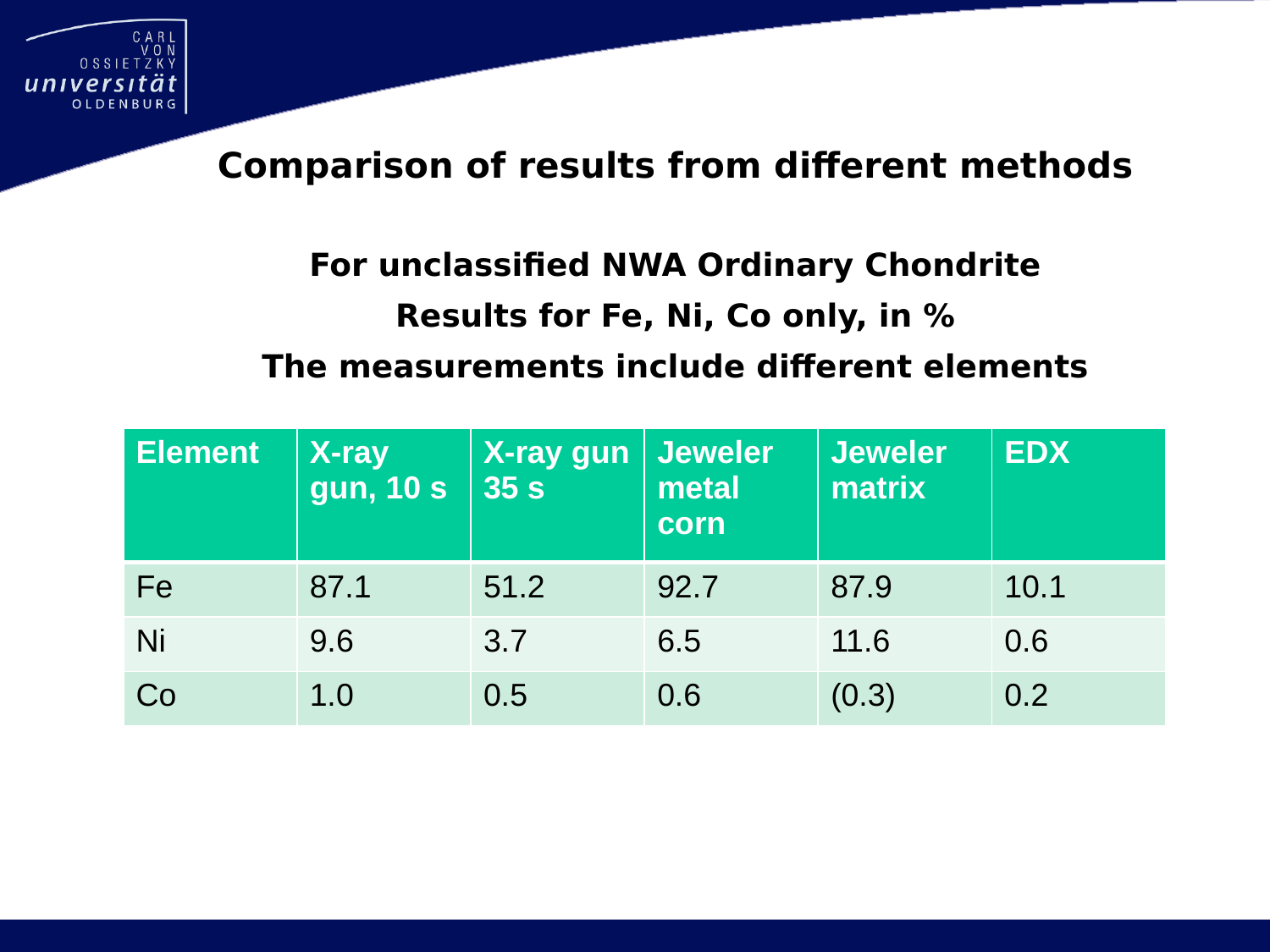

Comparison of results from different methods

For unclassified NWA Ordinary Chondrite
Results for Fe, Ni, Co only, in %
The measurements include different elements

| Element | X-ray gun, 10 s | X-ray gun 35 s | Jeweler metal corn | Jeweler matrix | EDX |
| --- | --- | --- | --- | --- | --- |
| Fe | 87.1 | 51.2 | 92.7 | 87.9 | 10.1 |
| Ni | 9.6 | 3.7 | 6.5 | 11.6 | 0.6 |
| Co | 1.0 | 0.5 | 0.6 | (0.3) | 0.2 |